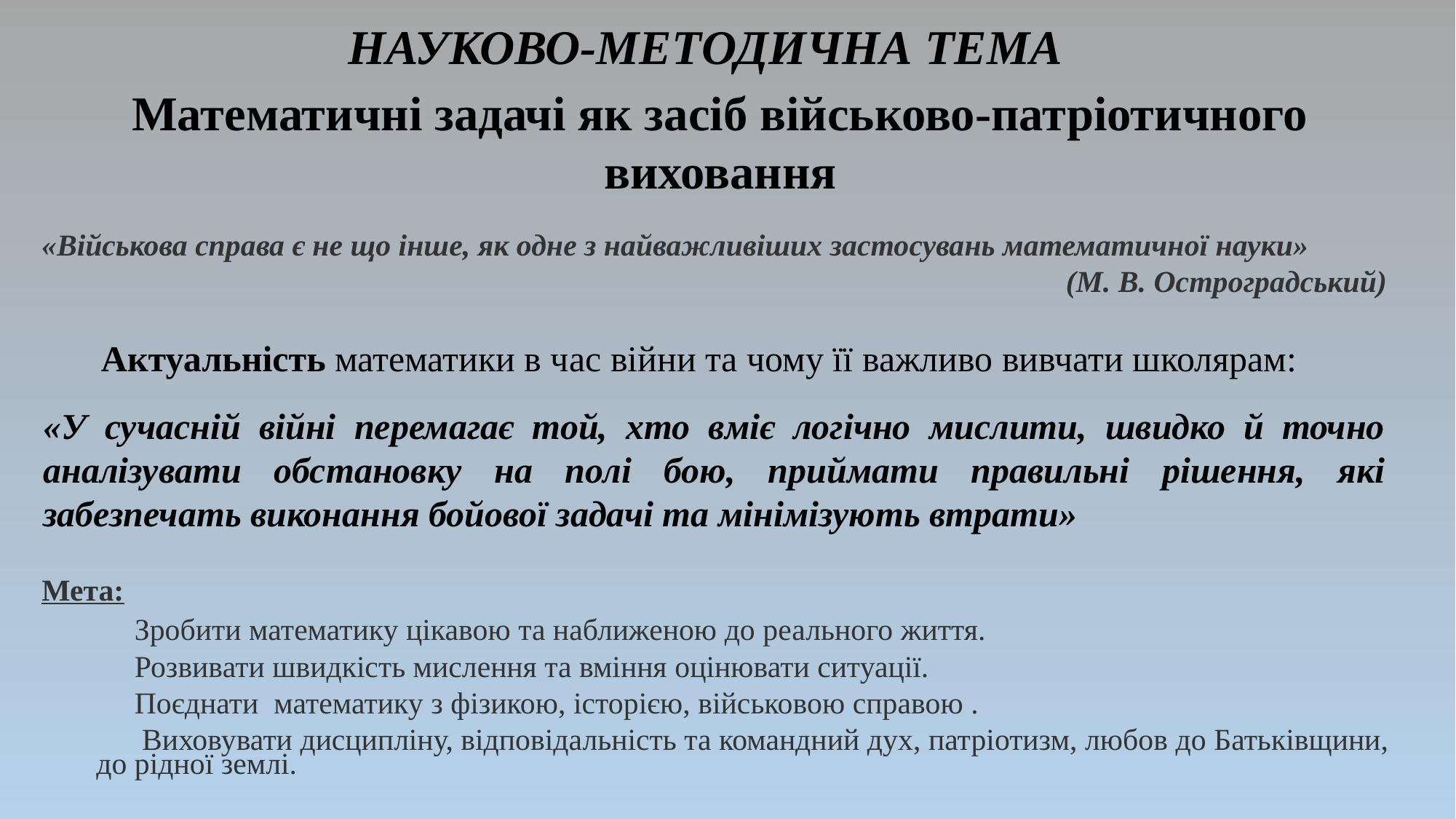

НАУКОВО-МЕТОДИЧНА ТЕМА
Математичні задачі як засіб військово-патріотичного виховання
«Військова справа є не що інше, як одне з найважливіших застосувань математичної науки»
(М. В. Остроградський)
Актуальність математики в час війни та чому її важливо вивчати школярам:
«У сучасній війні перемагає той, хто вміє логічно мислити, швидко й точно аналізувати обстановку на полі бою, приймати правильні рішення, які забезпечать виконання бойової задачі та мінімізують втрати»
Мета:
     Зробити математику цікавою та наближеною до реального життя.
     Розвивати швидкість мислення та вміння оцінювати ситуації.
     Поєднати  математику з фізикою, історією, військовою справою .
      Виховувати дисципліну, відповідальність та командний дух, патріотизм, любов до Батьківщини, до рідної землі.